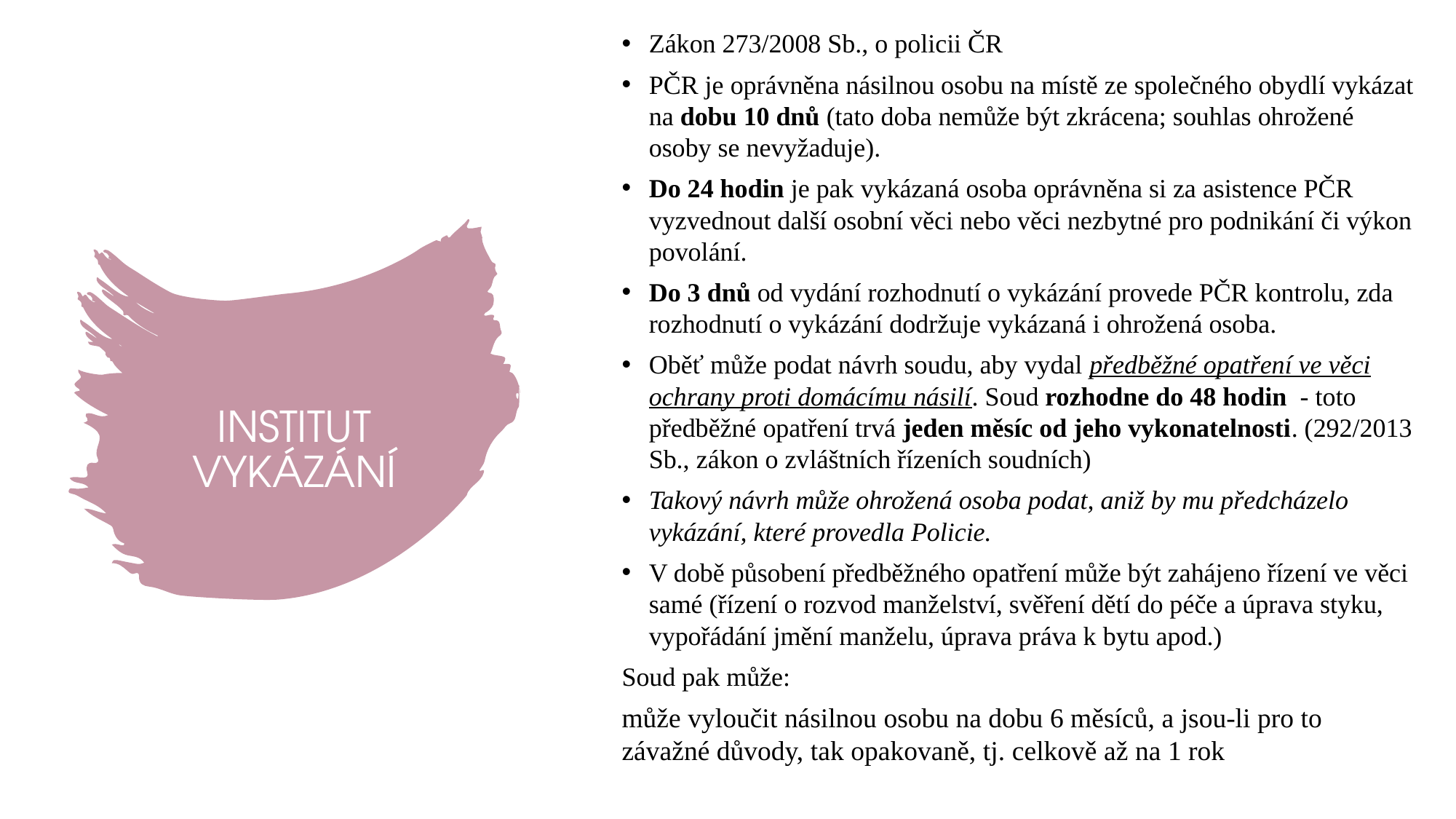

Zákon 273/2008 Sb., o policii ČR
PČR je oprávněna násilnou osobu na místě ze společného obydlí vykázat na dobu 10 dnů (tato doba nemůže být zkrácena; souhlas ohrožené osoby se nevyžaduje).
Do 24 hodin je pak vykázaná osoba oprávněna si za asistence PČR vyzvednout další osobní věci nebo věci nezbytné pro podnikání či výkon povolání.
Do 3 dnů od vydání rozhodnutí o vykázání provede PČR kontrolu, zda rozhodnutí o vykázání dodržuje vykázaná i ohrožená osoba.
Oběť může podat návrh soudu, aby vydal předběžné opatření ve věci ochrany proti domácímu násilí. Soud rozhodne do 48 hodin  - toto předběžné opatření trvá jeden měsíc od jeho vykonatelnosti. (292/2013 Sb., zákon o zvláštních řízeních soudních)
Takový návrh může ohrožená osoba podat, aniž by mu předcházelo vykázání, které provedla Policie.
V době působení předběžného opatření může být zahájeno řízení ve věci samé (řízení o rozvod manželství, svěření dětí do péče a úprava styku, vypořádání jmění manželu, úprava práva k bytu apod.)
Soud pak může:
může vyloučit násilnou osobu na dobu 6 měsíců, a jsou-li pro to závažné důvody, tak opakovaně, tj. celkově až na 1 rok

# INSTITUT VYKÁZÁNÍ